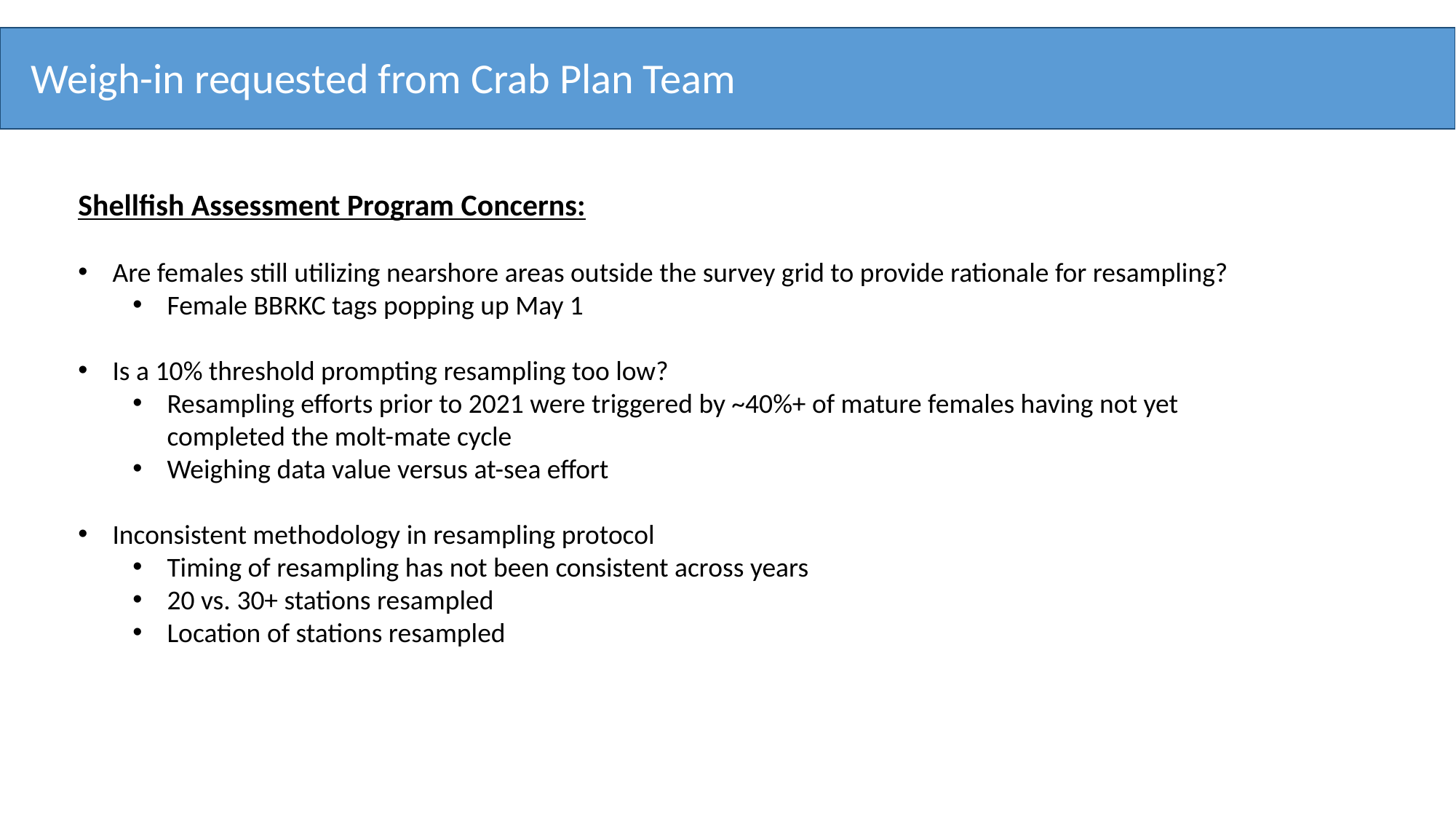

Weigh-in requested from Crab Plan Team
Shellfish Assessment Program Concerns:

Are females still utilizing nearshore areas outside the survey grid to provide rationale for resampling?
Female BBRKC tags popping up May 1

Is a 10% threshold prompting resampling too low?
Resampling efforts prior to 2021 were triggered by ~40%+ of mature females having not yet completed the molt-mate cycle
Weighing data value versus at-sea effort

Inconsistent methodology in resampling protocol
Timing of resampling has not been consistent across years
20 vs. 30+ stations resampled
Location of stations resampled